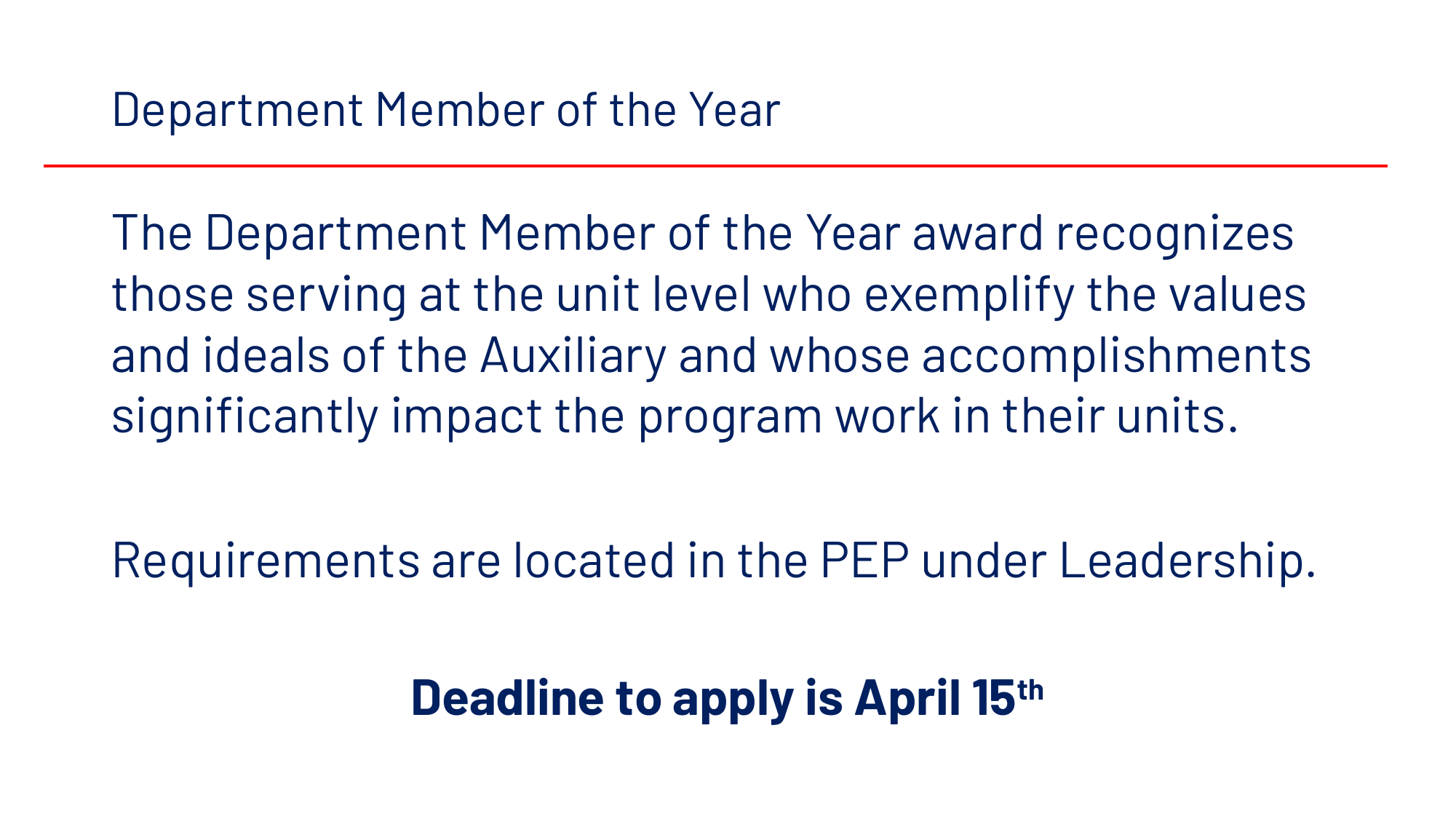

# Department Member of the Year
The Department Member of the Year award recognizes those serving at the unit level who exemplify the values and ideals of the Auxiliary and whose accomplishments significantly impact the program work in their units.

Requirements are located in the PEP under Leadership.

Deadline to apply is April 15th